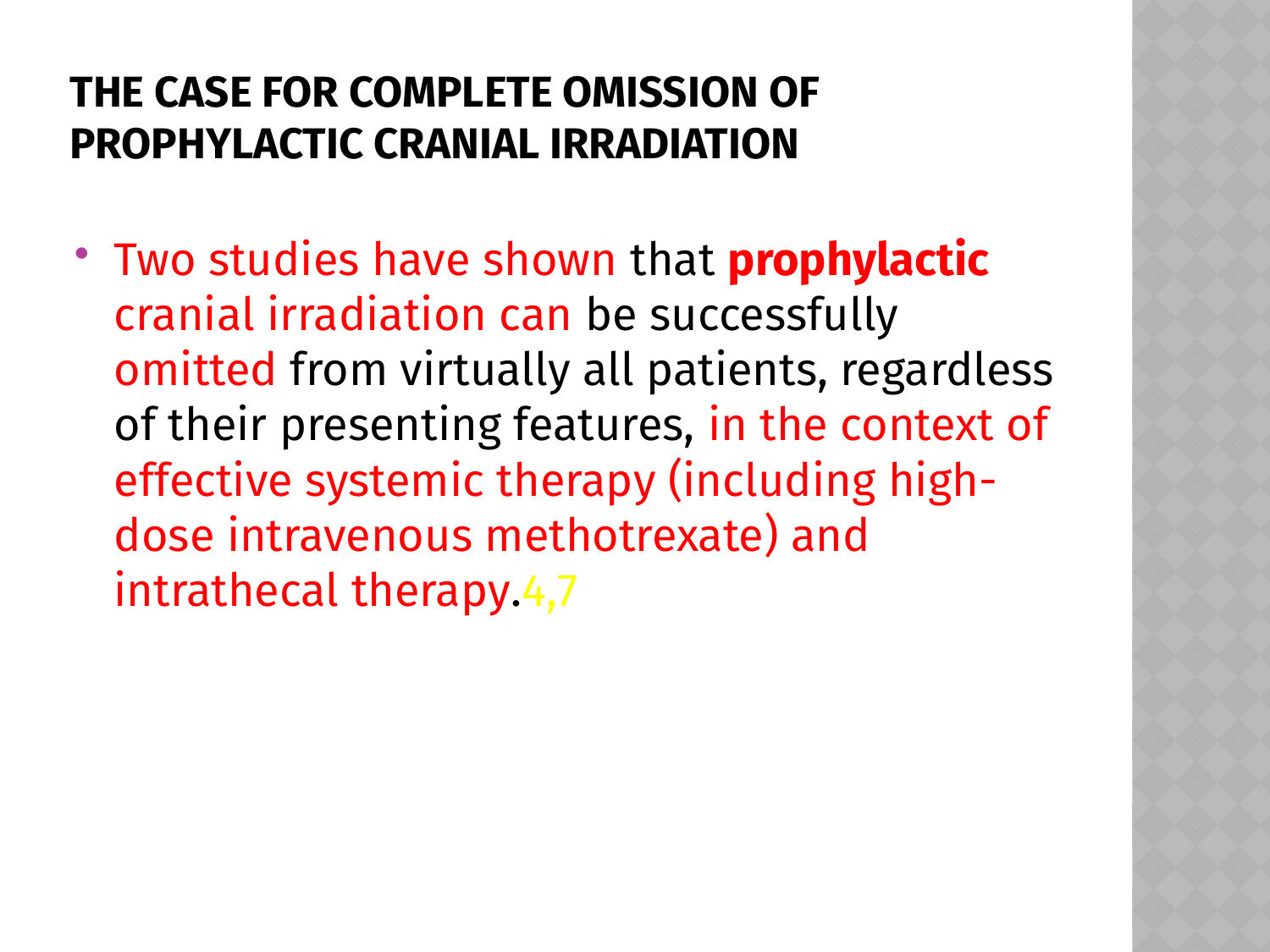

# The case for complete omission of prophylactic cranial irradiation
Two studies have shown that prophylactic cranial irradiation can be successfully omitted from virtually all patients, regardless of their presenting features, in the context of effective systemic therapy (including high-dose intravenous methotrexate) and intrathecal therapy.4,7